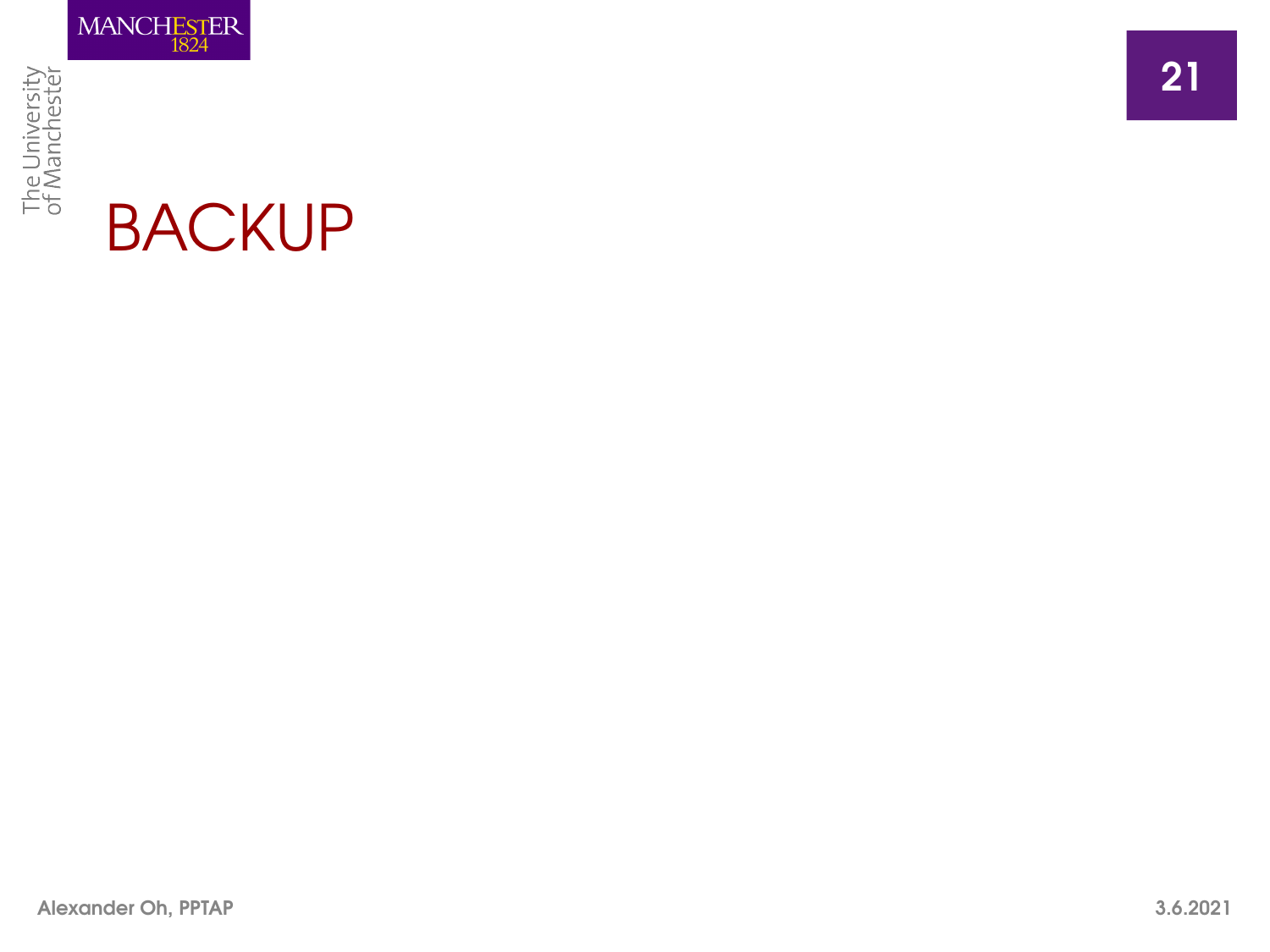

21
# BACKUP

Alexander Oh, PPTAP
3.6.2021